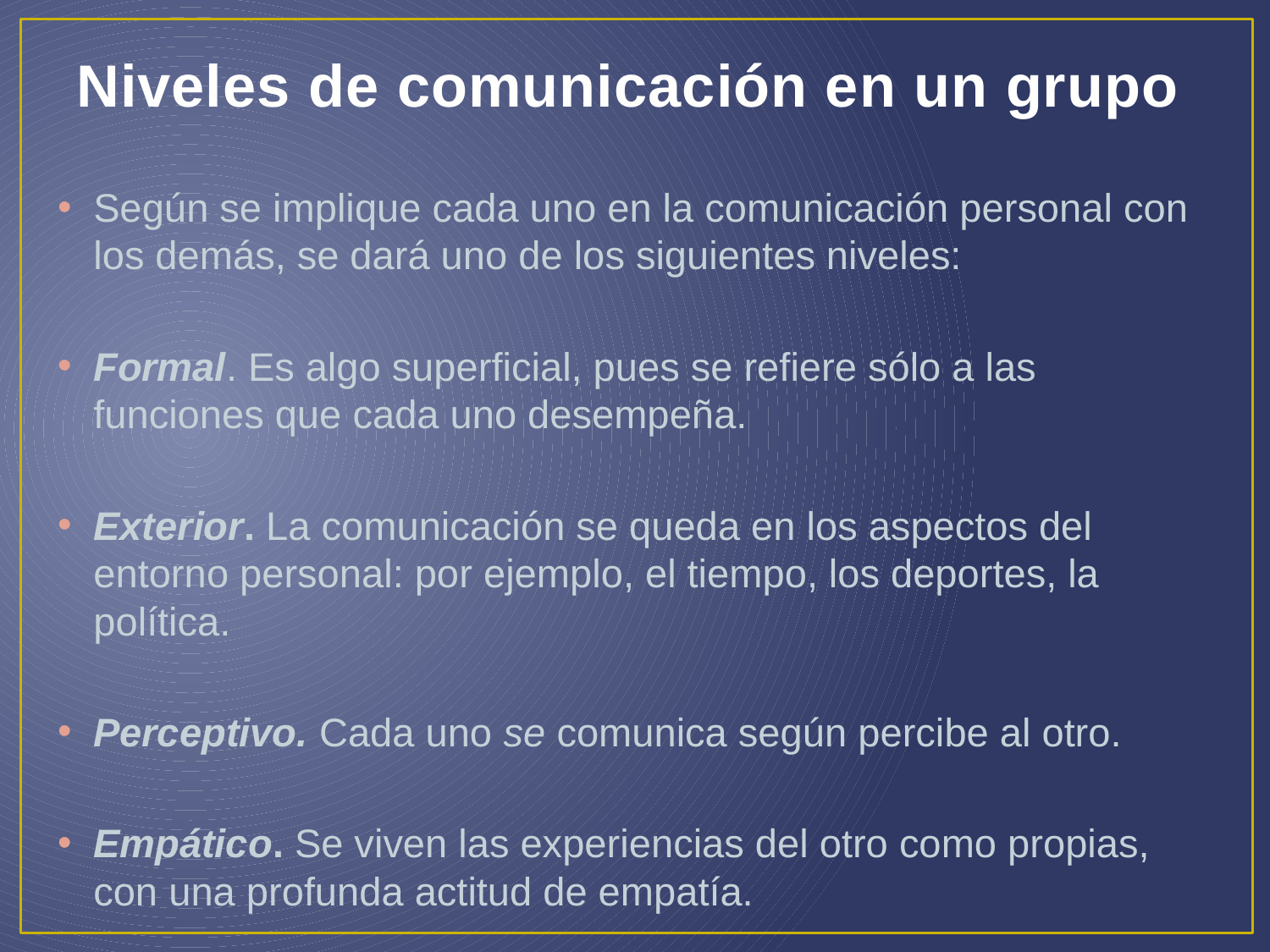

# Niveles de comunicación en un grupo
Según se implique cada uno en la comunicación personal con los demás, se dará uno de los siguientes niveles:

Formal. Es algo superficial, pues se refiere sólo a las funciones que cada uno desempeña.

Exterior. La comunicación se queda en los aspectos del entorno personal: por ejemplo, el tiempo, los deportes, la política.

Perceptivo. Cada uno se comunica según percibe al otro.

Empático. Se viven las experiencias del otro como propias, con una profunda actitud de empatía.